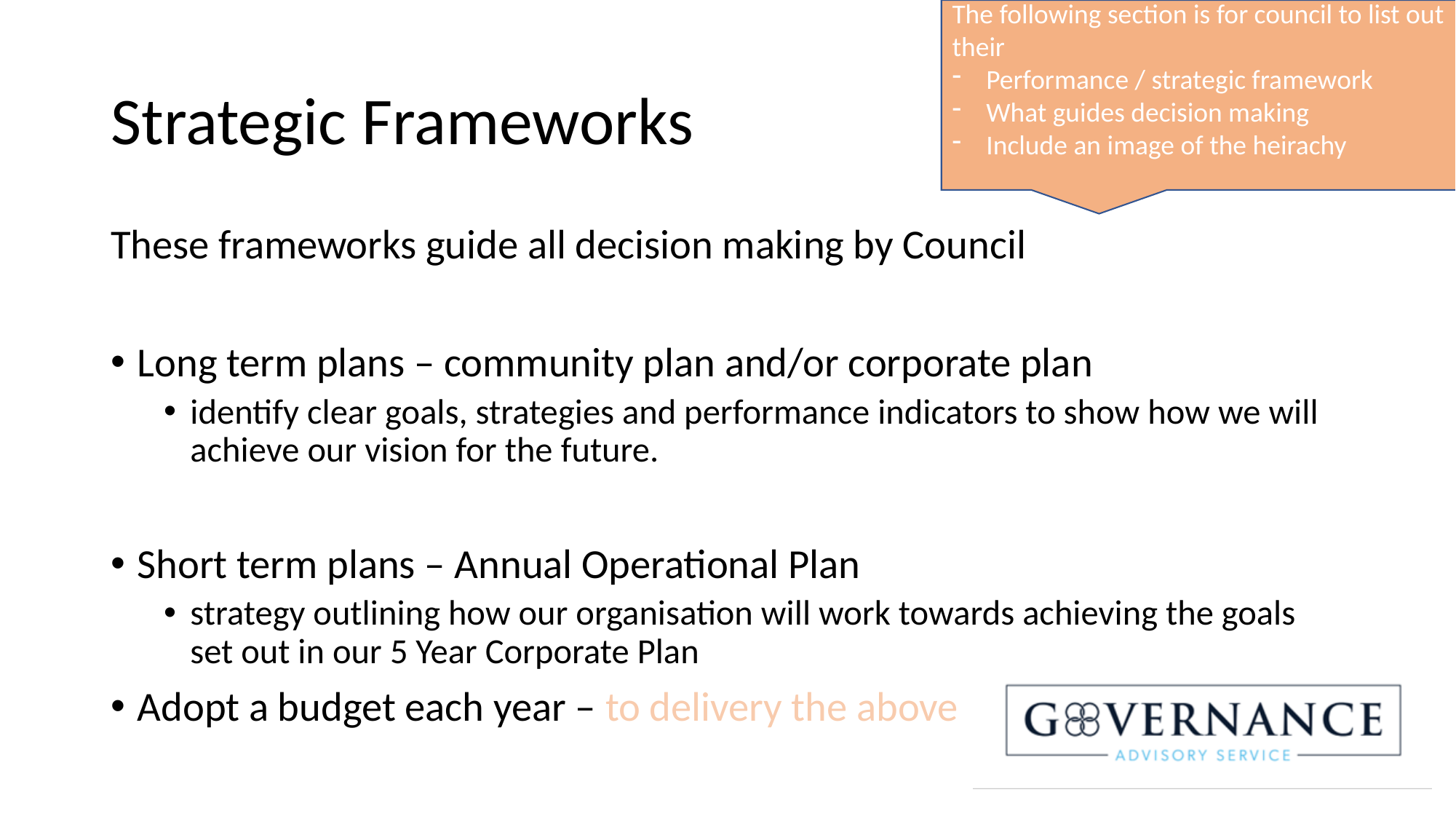

The following section is for council to list out their
Performance / strategic framework
What guides decision making
Include an image of the heirachy

# Strategic Frameworks
These frameworks guide all decision making by Council

Long term plans – community plan and/or corporate plan
identify clear goals, strategies and performance indicators to show how we will achieve our vision for the future.

Short term plans – Annual Operational Plan
strategy outlining how our organisation will work towards achieving the goals set out in our 5 Year Corporate Plan
Adopt a budget each year – to delivery the above